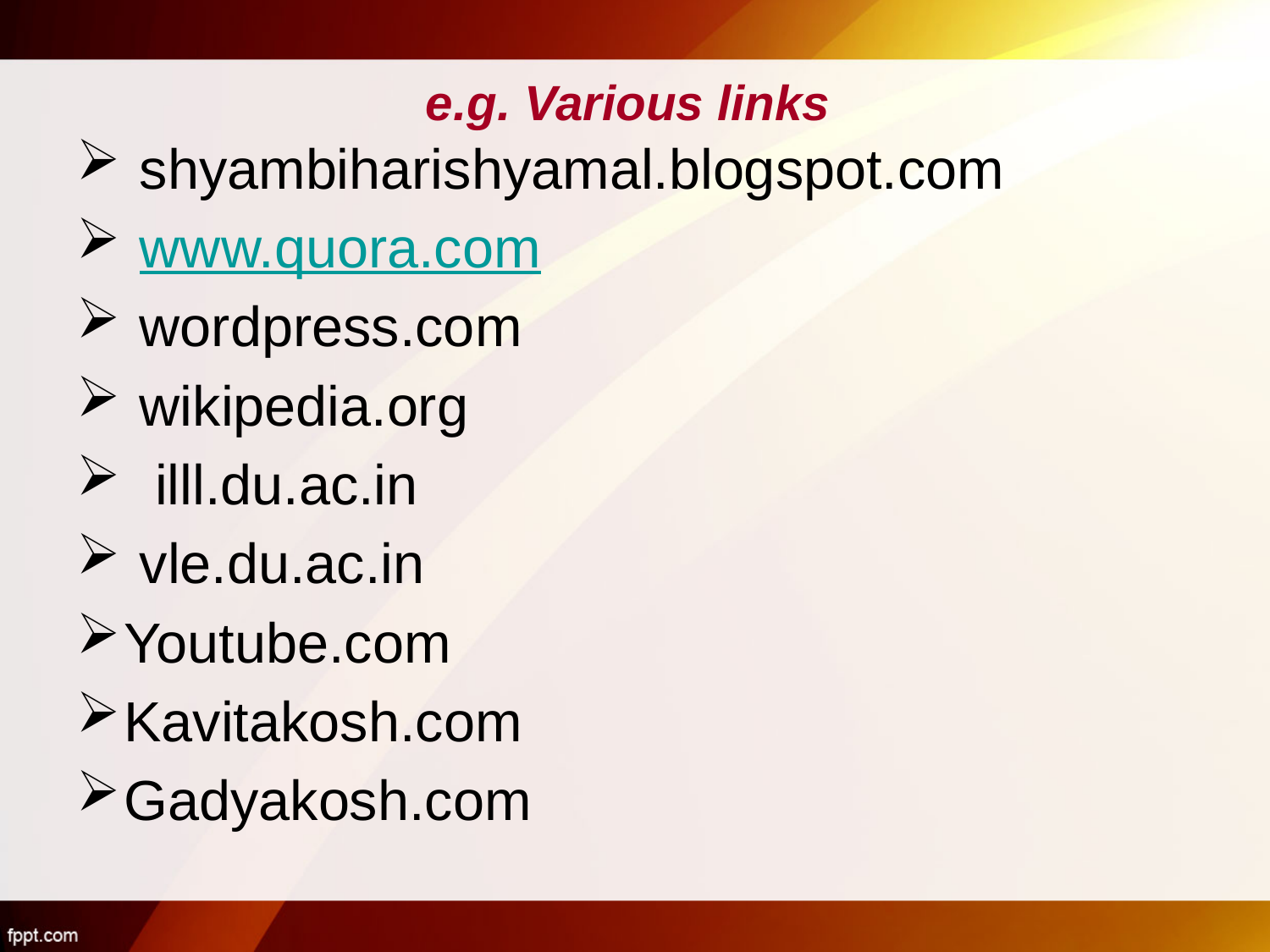

# e.g. Various links
 shyambiharishyamal.blogspot.com
 www.quora.com
 wordpress.com
 wikipedia.org
  illl.du.ac.in
 vle.du.ac.in
Youtube.com
Kavitakosh.com
Gadyakosh.com